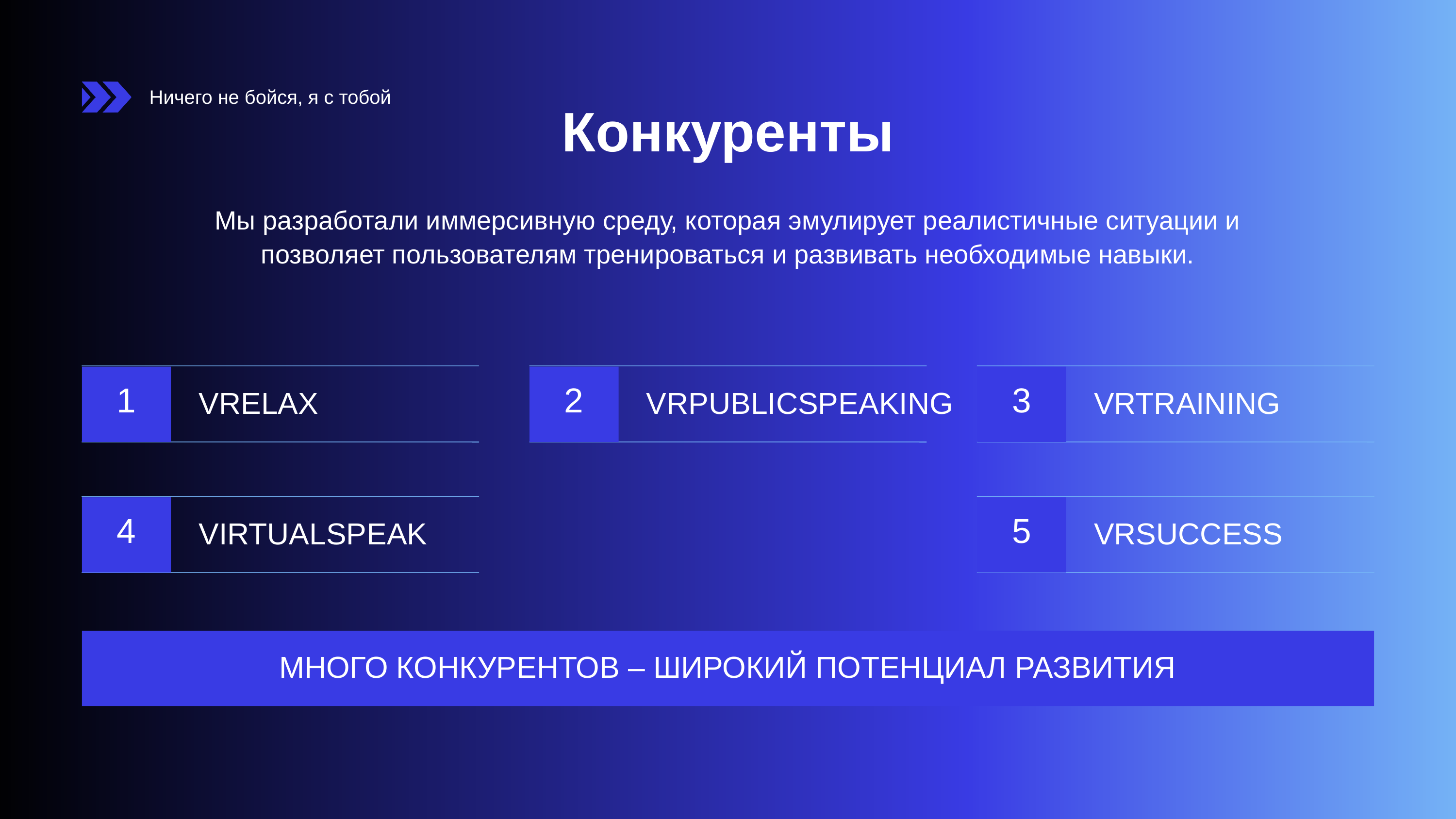

Ничего не бойся, я с тобой
Конкуренты
Мы разработали иммерсивную среду, которая эмулирует реалистичные ситуации и позволяет пользователям тренироваться и развивать необходимые навыки.

1
2
3
VRELAX
VRPUBLICSPEAKING
VRTRAINING

4
5
VIRTUALSPEAK
VRSUCCESS

МНОГО КОНКУРЕНТОВ – ШИРОКИЙ ПОТЕНЦИАЛ РАЗВИТИЯ